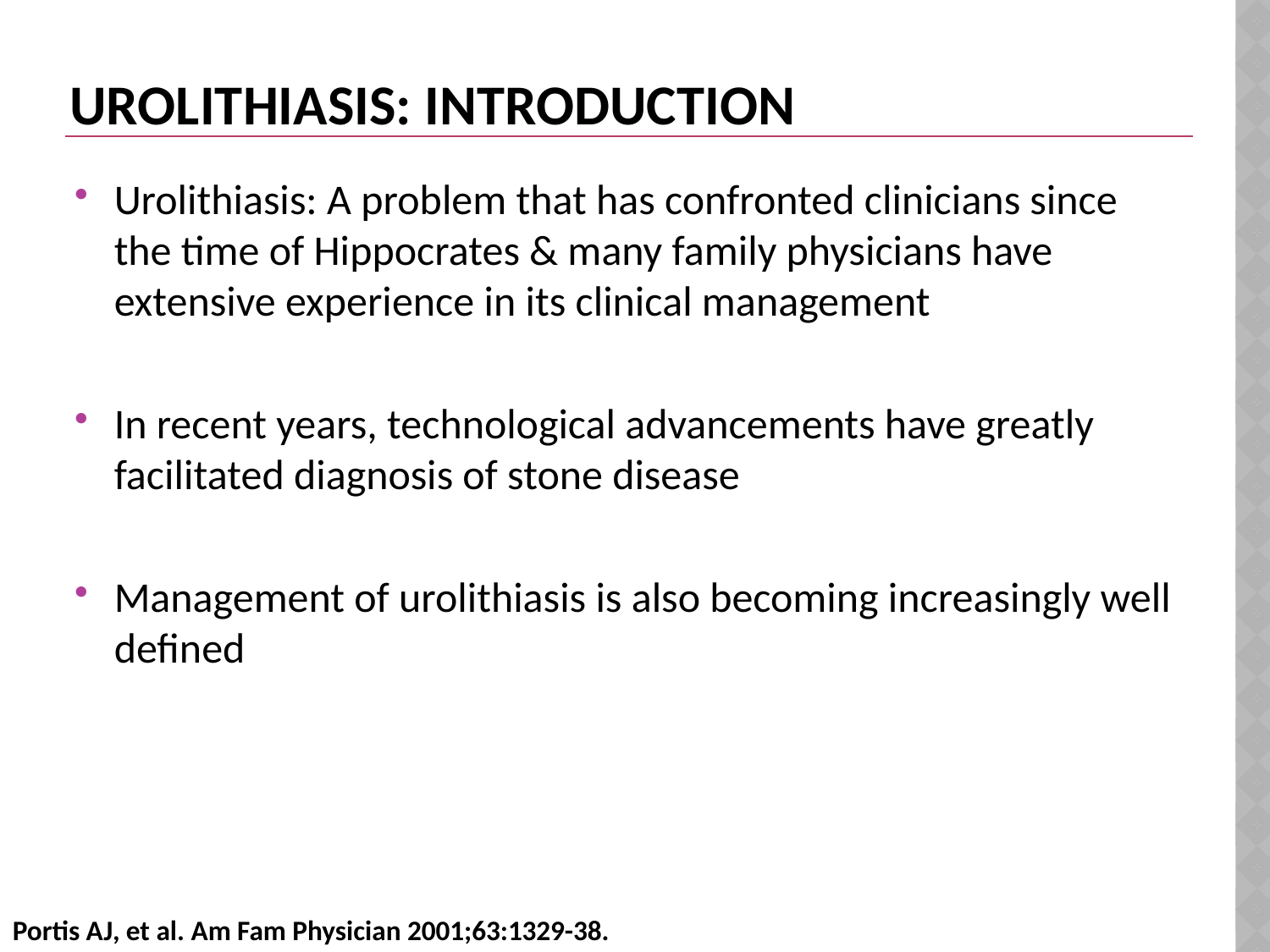

# Urolithiasis: iNTRODUCTION
Urolithiasis: A problem that has confronted clinicians since the time of Hippocrates & many family physicians have extensive experience in its clinical management

In recent years, technological advancements have greatly facilitated diagnosis of stone disease

Management of urolithiasis is also becoming increasingly well defined
Portis AJ, et al. Am Fam Physician 2001;63:1329-38.